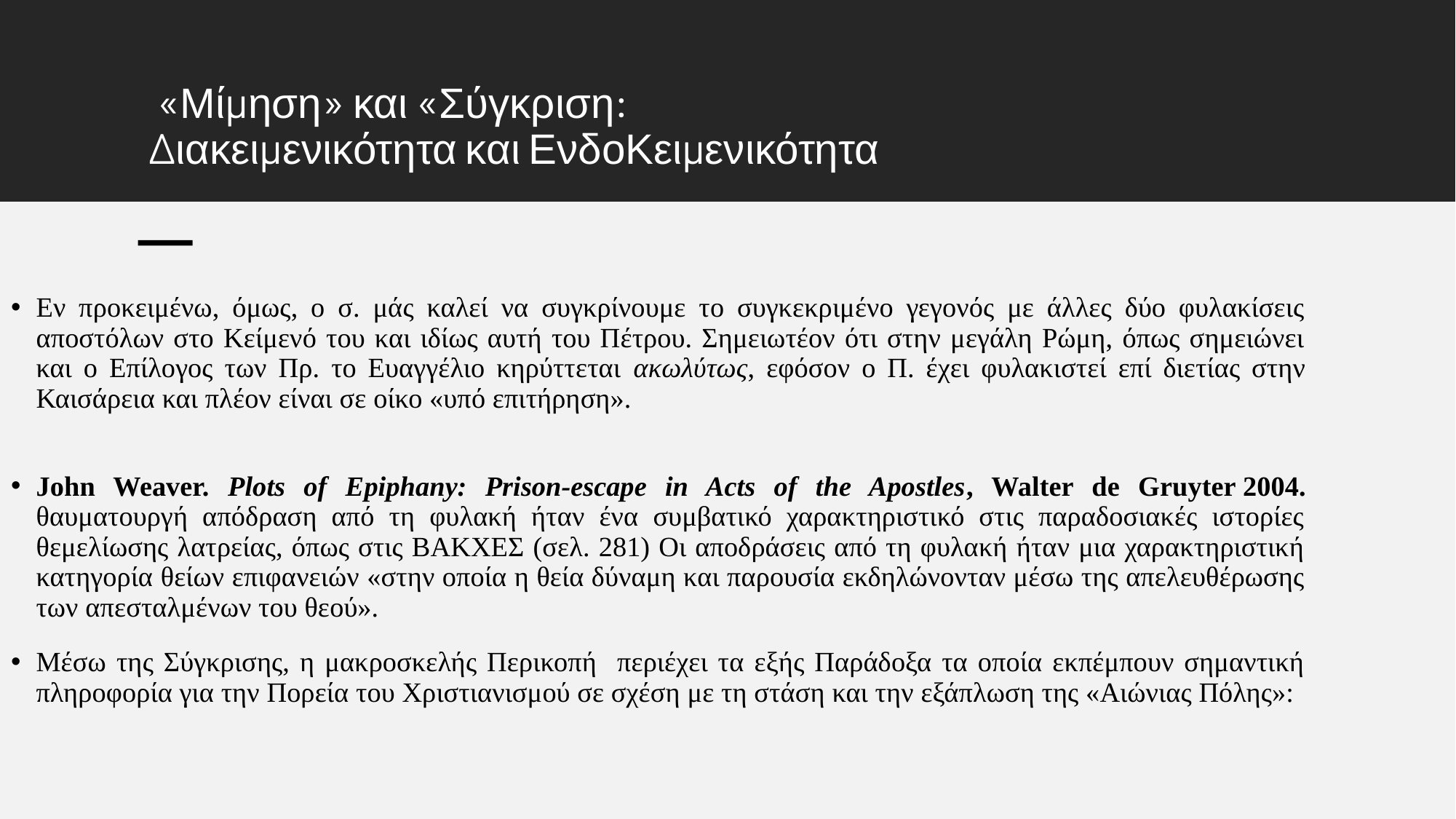

# «Μίμηση» και «Σύγκριση: Διακειμενικότητα και ΕνδοΚειμενικότητα

Εν προκειμένω, όμως, ο σ. μάς καλεί να συγκρίνουμε το συγκεκριμένο γεγονός με άλλες δύο φυλακίσεις αποστόλων στο Κείμενό του και ιδίως αυτή του Πέτρου. Σημειωτέον ότι στην μεγάλη Ρώμη, όπως σημειώνει και ο Επίλογος των Πρ. το Ευαγγέλιο κηρύττεται ακωλύτως, εφόσον ο Π. έχει φυλακιστεί επί διετίας στην Καισάρεια και πλέον είναι σε οίκο «υπό επιτήρηση».

John Weaver. Plots of Epiphany: Prison-escape in Acts of the Apostles, Walter de Gruyter 2004. θαυματουργή απόδραση από τη φυλακή ήταν ένα συμβατικό χαρακτηριστικό στις παραδοσιακές ιστορίες θεμελίωσης λατρείας, όπως στις ΒΑΚΧΕΣ (σελ. 281) Οι αποδράσεις από τη φυλακή ήταν μια χαρακτηριστική κατηγορία θείων επιφανειών «στην οποία η θεία δύναμη και παρουσία εκδηλώνονταν μέσω της απελευθέρωσης των απεσταλμένων του θεού».
Μέσω της Σύγκρισης, η μακροσκελής Περικοπή  περιέχει τα εξής Παράδοξα τα οποία εκπέμπουν σημαντική πληροφορία για την Πορεία του Χριστιανισμού σε σχέση με τη στάση και την εξάπλωση της «Αιώνιας Πόλης»: